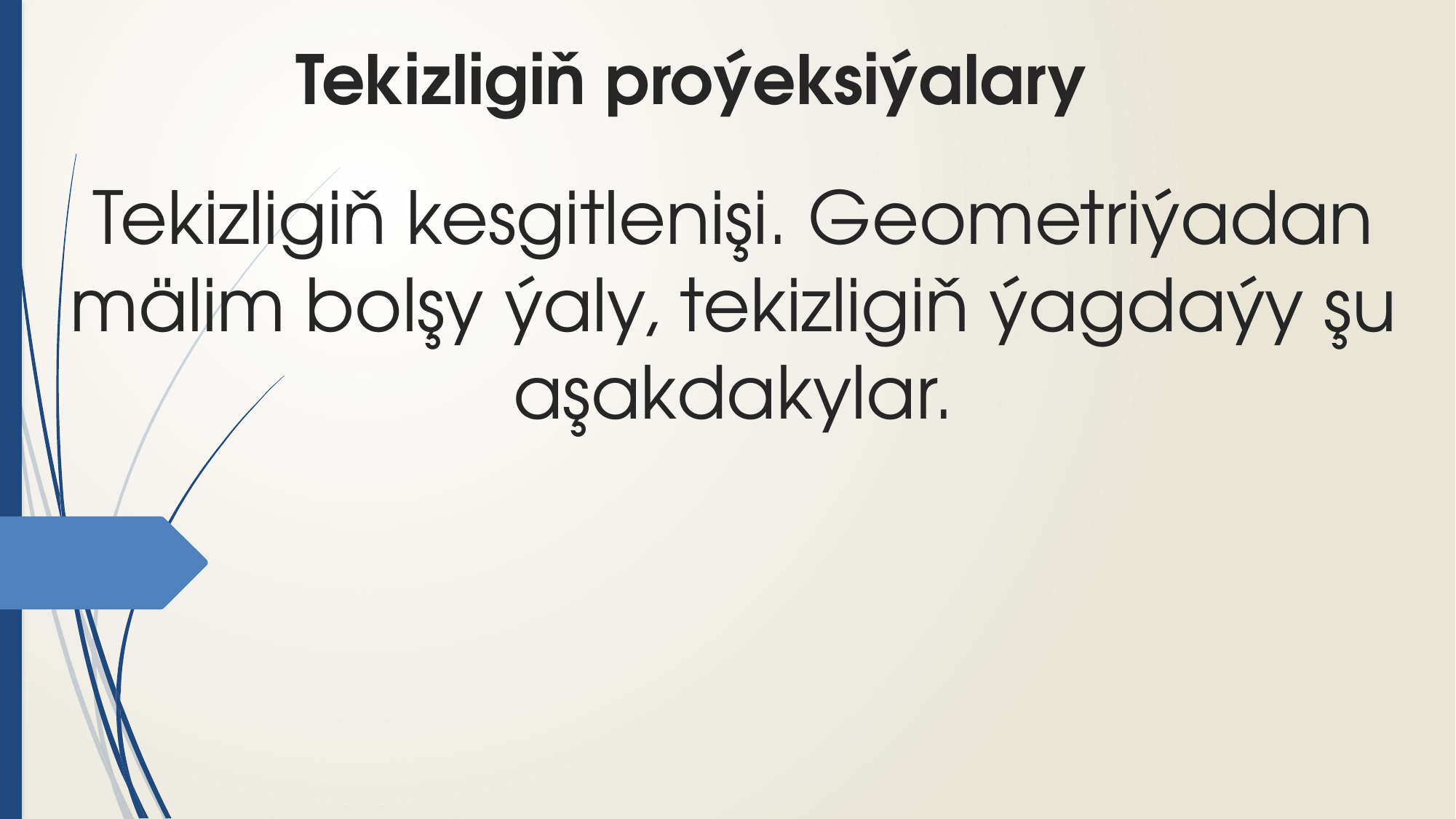

# Tekizligiň proýeksiýalary
Tekizligiň kesgitlenişi. Geometriýadan mälim bolşy ýaly, tekizligiň ýagdaýy şu aşakdakylar.